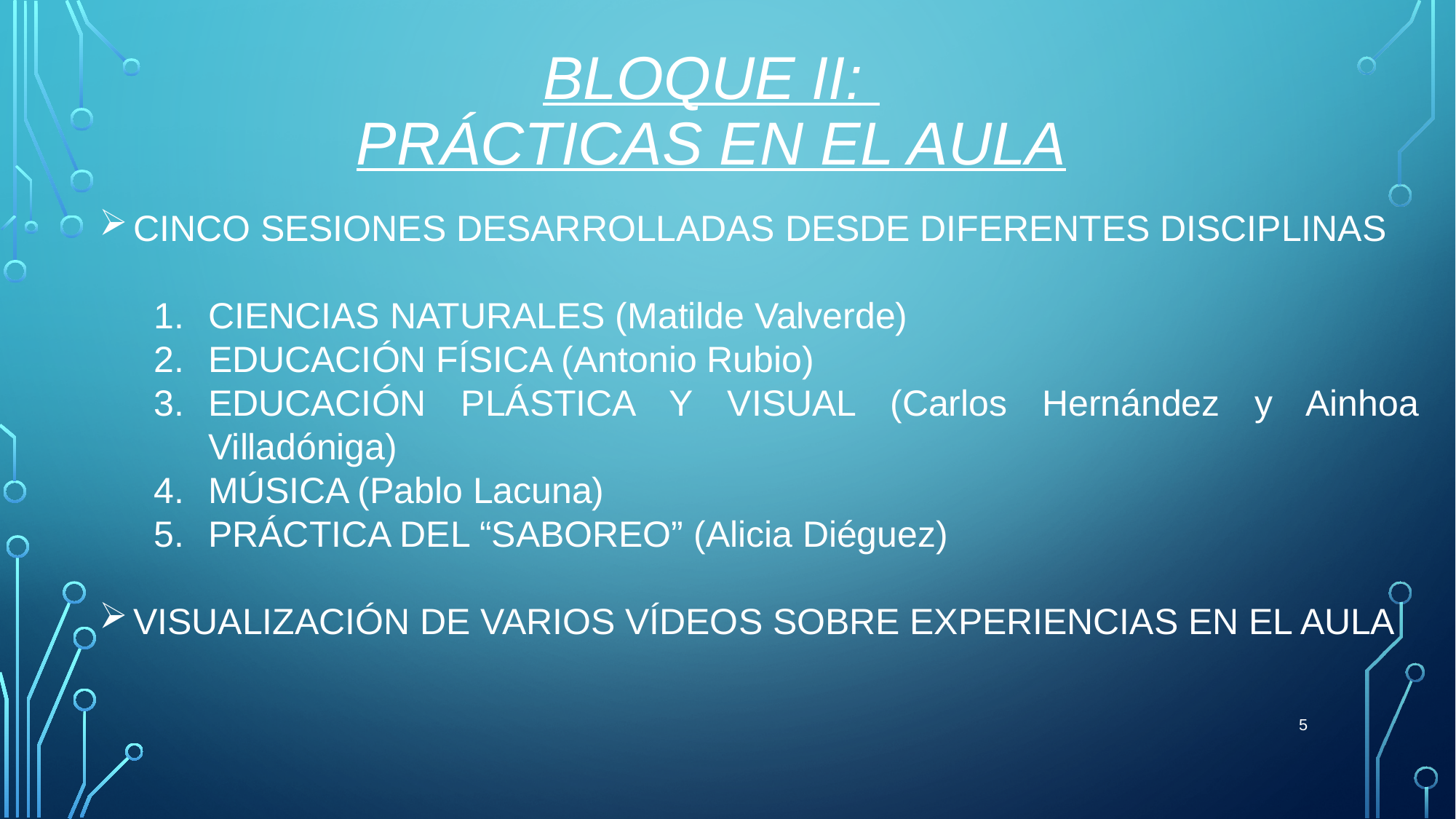

# Bloque II: prácticas en el aula
CINCO SESIONES DESARROLLADAS DESDE DIFERENTES DISCIPLINAS

CIENCIAS NATURALES (Matilde Valverde)
EDUCACIÓN FÍSICA (Antonio Rubio)
EDUCACIÓN PLÁSTICA Y VISUAL (Carlos Hernández y Ainhoa Villadóniga)
MÚSICA (Pablo Lacuna)
PRÁCTICA DEL “SABOREO” (Alicia Diéguez)

VISUALIZACIÓN DE VARIOS VÍDEOS SOBRE EXPERIENCIAS EN EL AULA

5